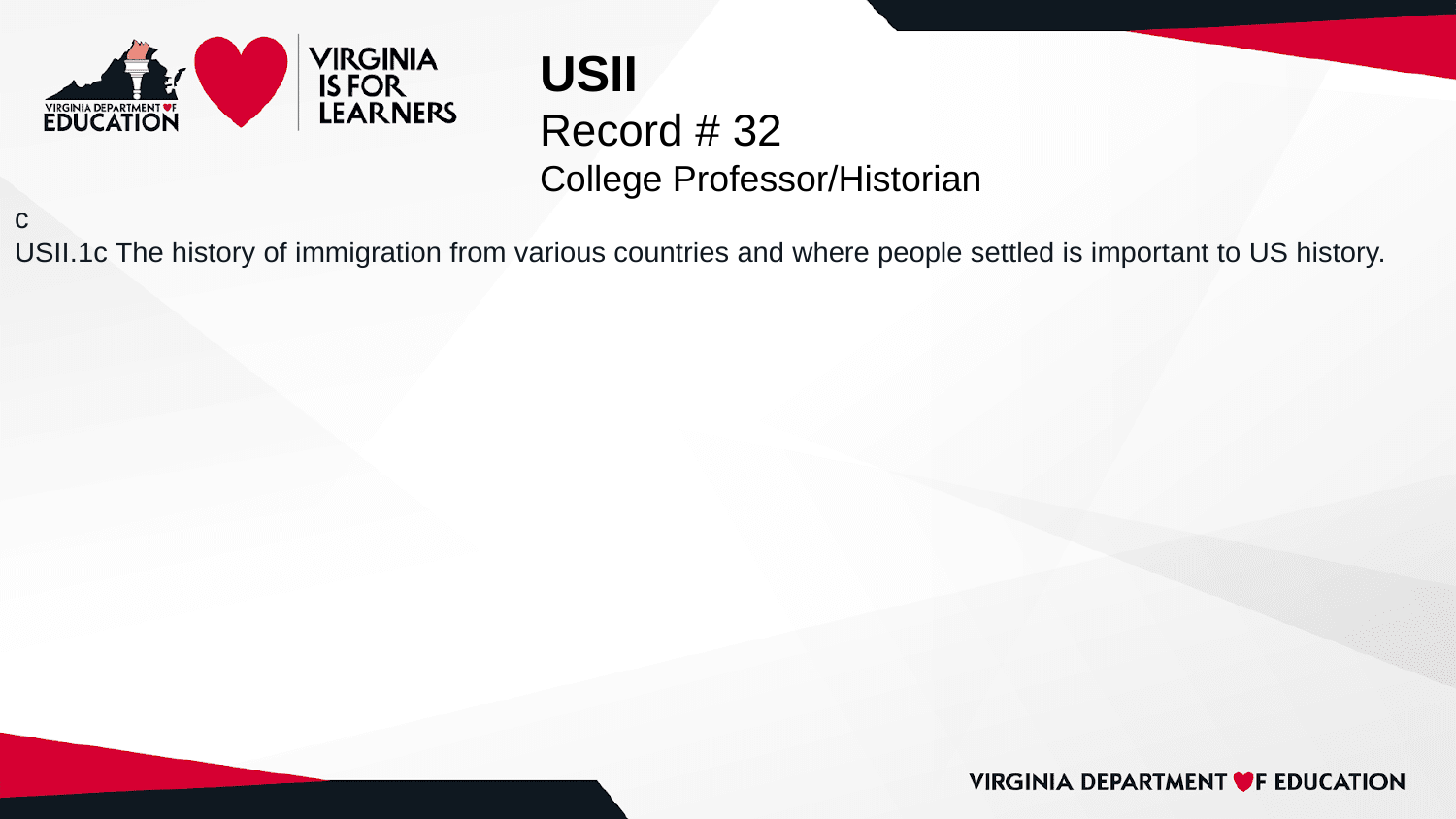

# USII
Record # 32
College Professor/Historian
c
USII.1c The history of immigration from various countries and where people settled is important to US history.